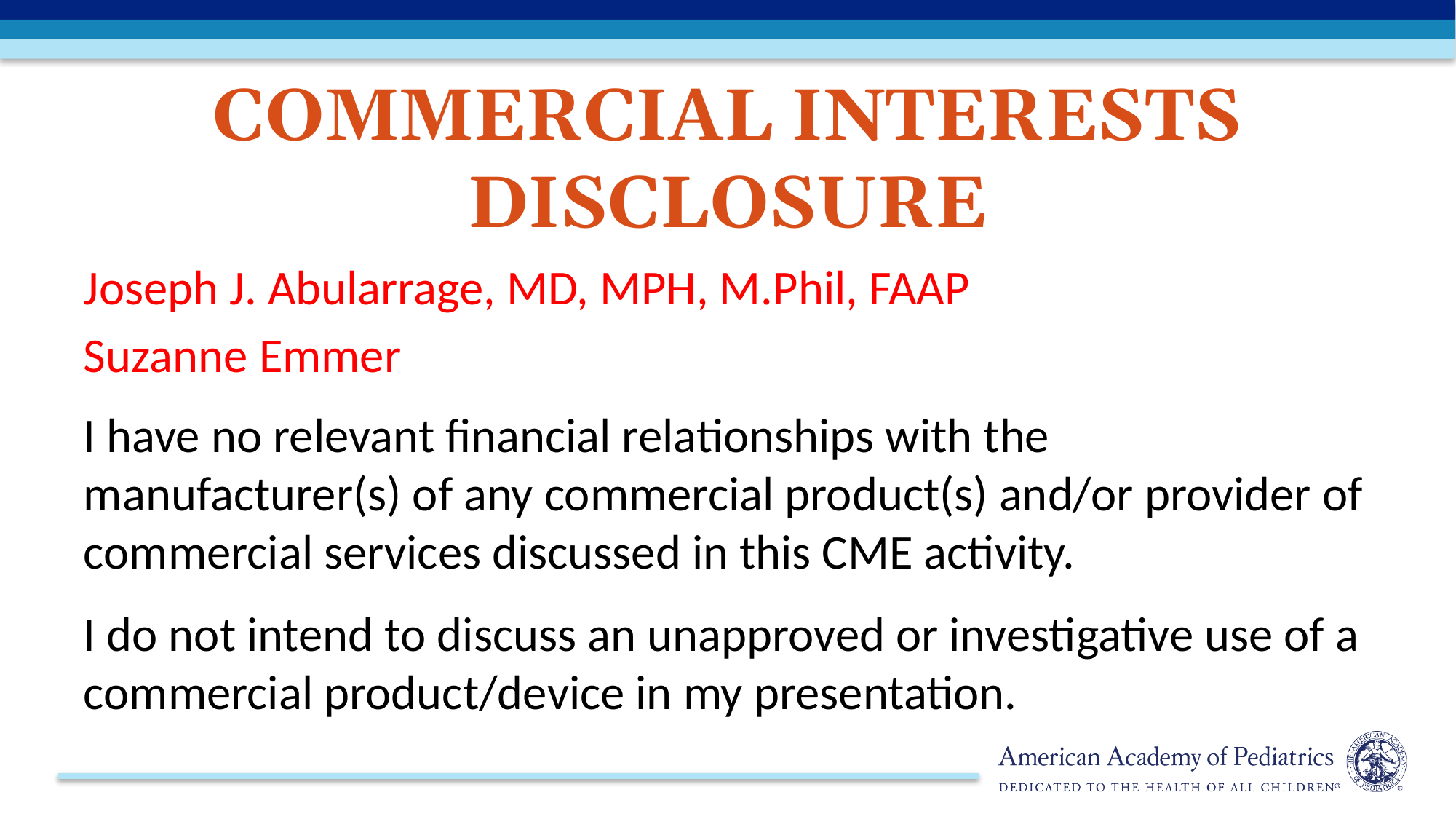

# Commercial Interests Disclosure
Joseph J. Abularrage, MD, MPH, M.Phil, FAAP
Suzanne Emmer
I have no relevant financial relationships with the manufacturer(s) of any commercial product(s) and/or provider of commercial services discussed in this CME activity.
I do not intend to discuss an unapproved or investigative use of a commercial product/device in my presentation.